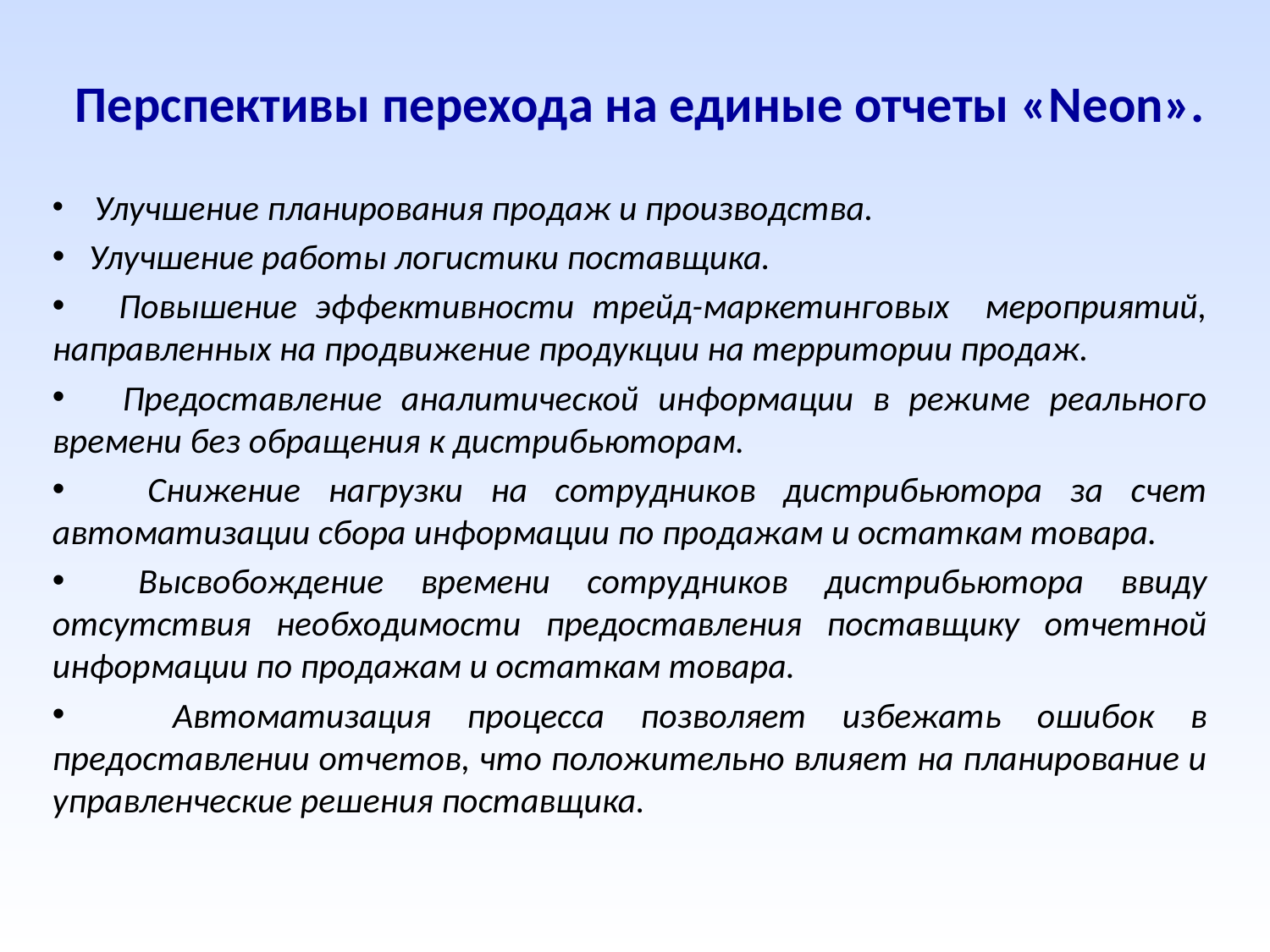

# Перспективы перехода на единые отчеты «Neon».
   Улучшение планирования продаж и производства.
   Улучшение работы логистики поставщика.
   Повышение эффективности трейд-маркетинговых  мероприятий, направленных на продвижение продукции на территории продаж.
   Предоставление аналитической информации в режиме реального времени без обращения к дистрибьюторам.
   Снижение нагрузки на сотрудников дистрибьютора за счет автоматизации сбора информации по продажам и остаткам товара.
  Высвобождение времени сотрудников дистрибьютора ввиду отсутствия необходимости предоставления поставщику отчетной информации по продажам и остаткам товара.
   Автоматизация процесса позволяет избежать ошибок в предоставлении отчетов, что положительно влияет на планирование и управленческие решения поставщика.